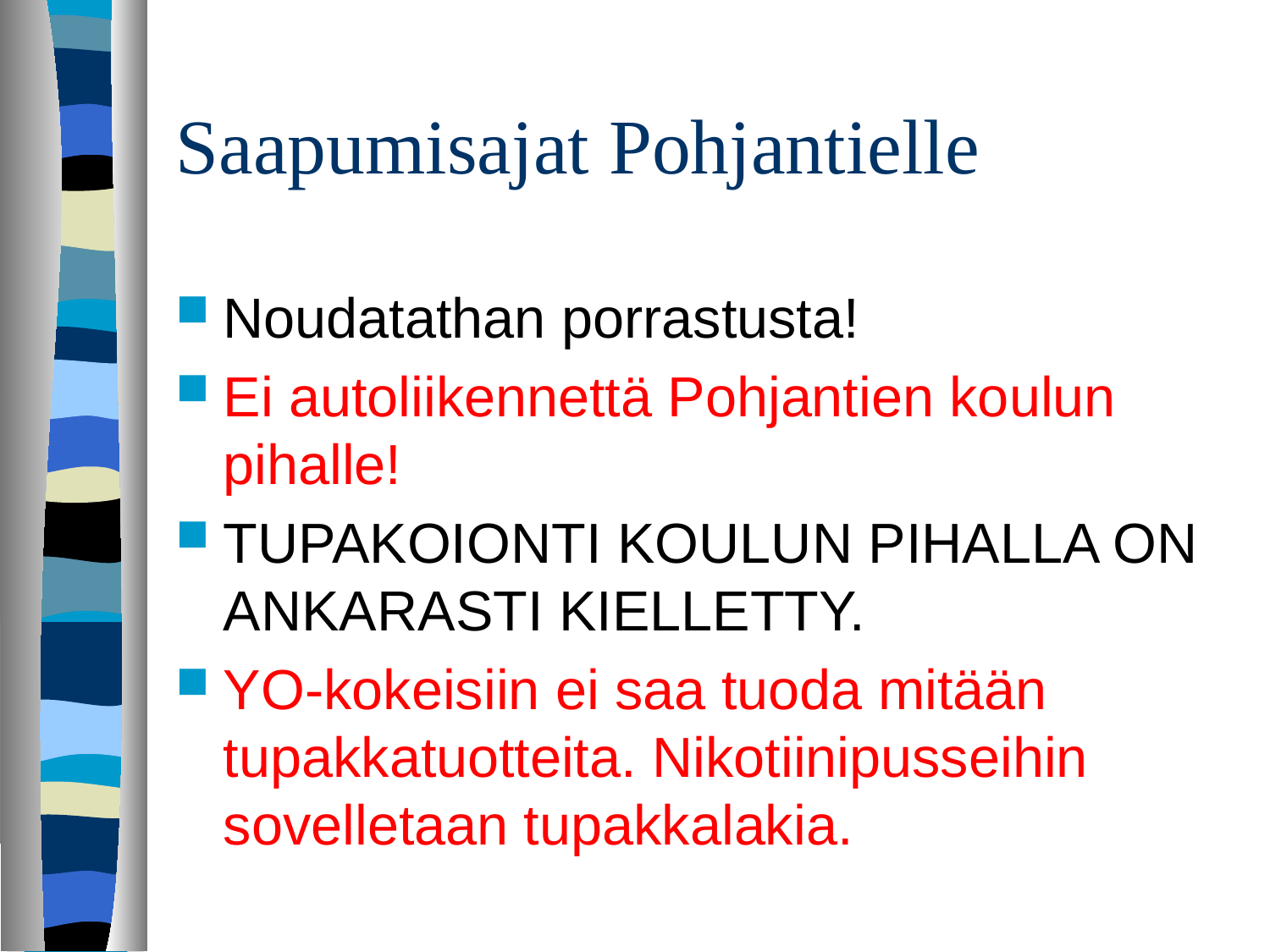

# Saapumisajat Pohjantielle
Noudatathan porrastusta!
Ei autoliikennettä Pohjantien koulun pihalle!
TUPAKOIONTI KOULUN PIHALLA ON ANKARASTI KIELLETTY.
YO-kokeisiin ei saa tuoda mitään tupakkatuotteita. Nikotiinipusseihin sovelletaan tupakkalakia.